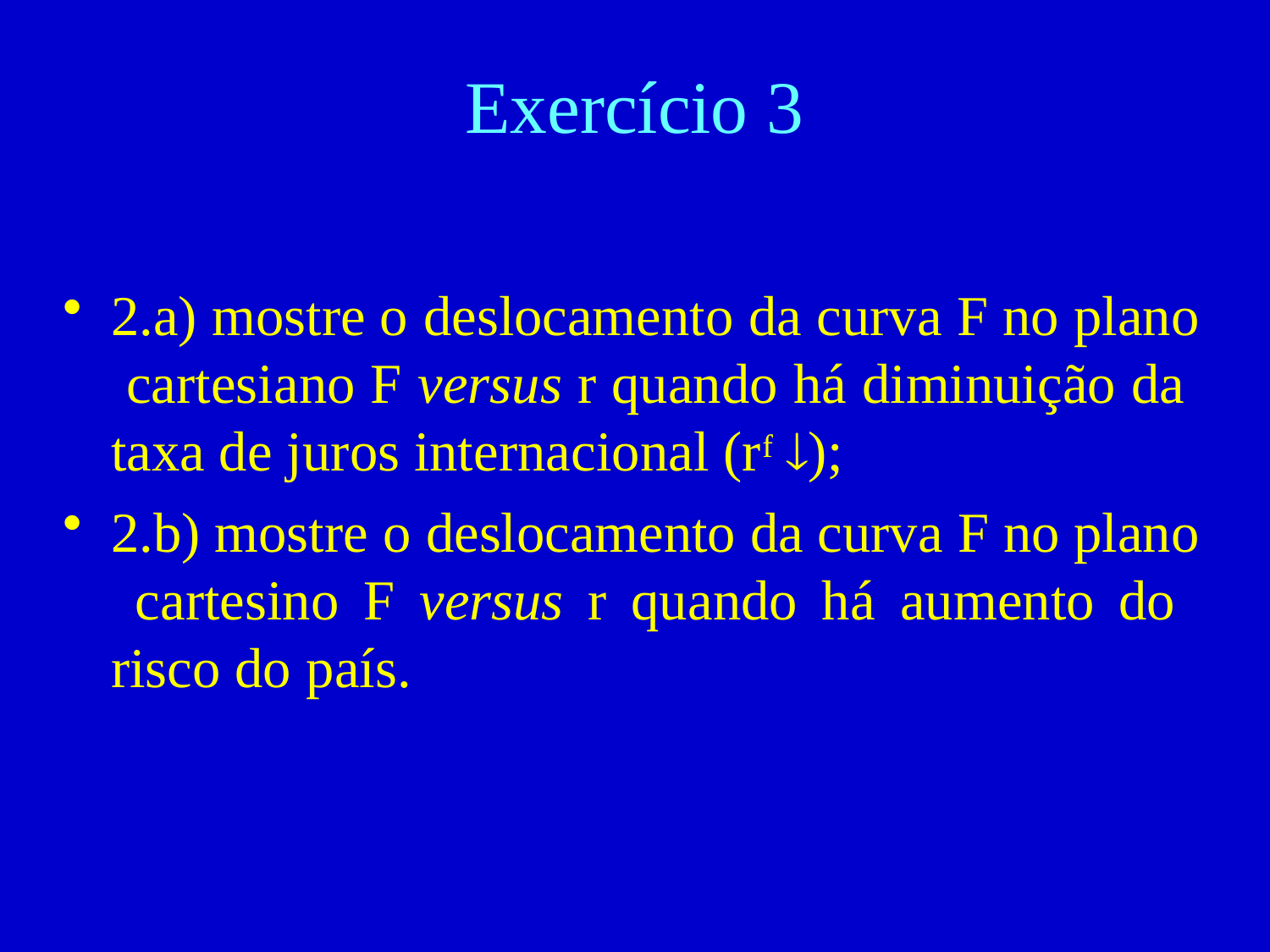

# Exercício 3
2.a) mostre o deslocamento da curva F no plano  cartesiano F versus r quando há diminuição da  taxa de juros internacional (rf ↓);
2.b) mostre o deslocamento da curva F no plano  cartesino F versus r quando há aumento do  risco do país.